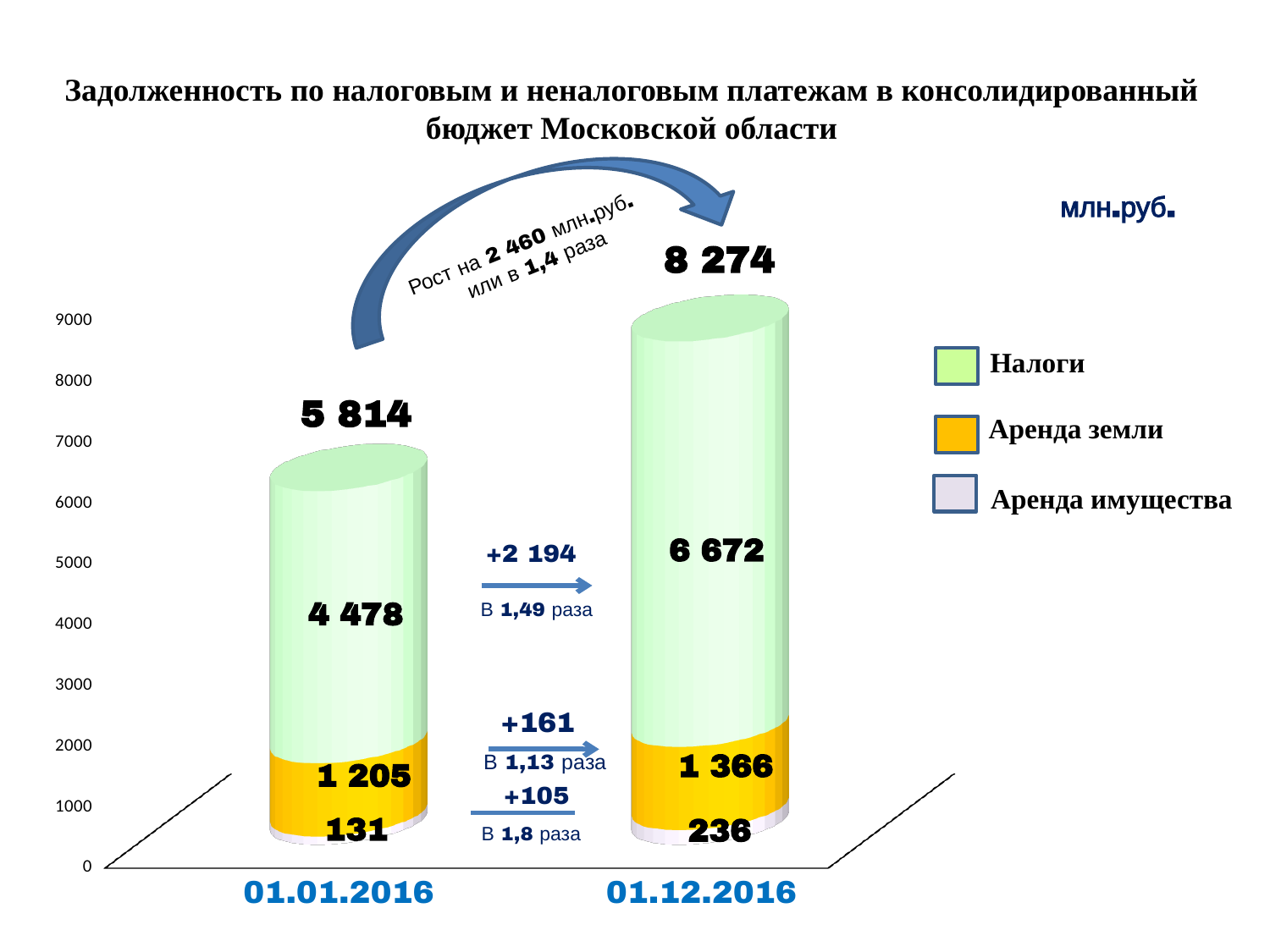

Задолженность по налоговым и неналоговым платежам в консолидированный бюджет Московской области

млн.руб.

[unsupported chart]

Рост на 2 460 млн.руб.
или в 1,4 раза
8 274
Налоги

5 814
Аренда земли

Аренда имущества
6 672
+2 194
4478
4 478
В 1,49 раза
1 366
1 205
+105
131
236
В 1,8 раза
01.01.2016
01.12.2016